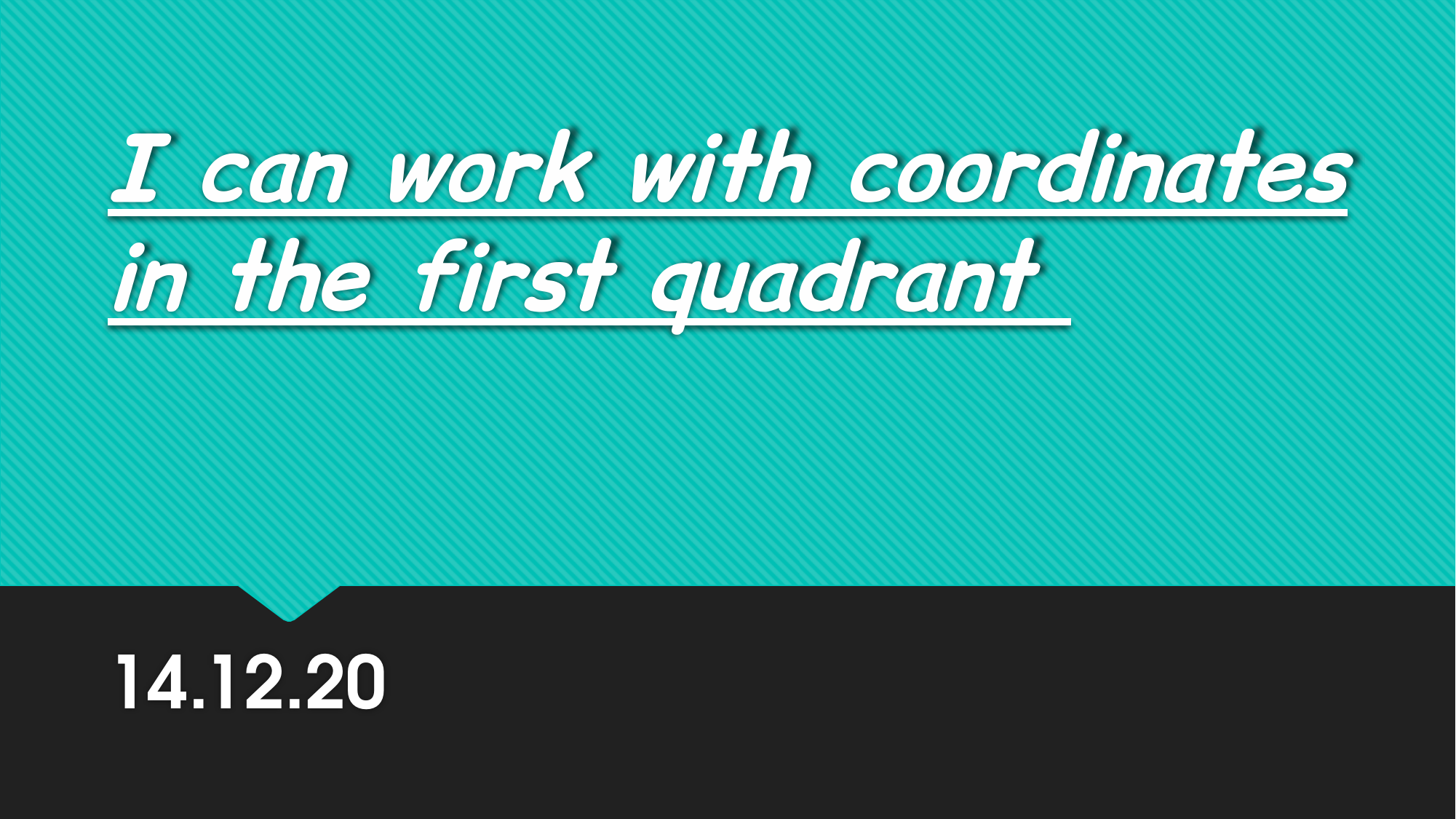

# I can work with coordinates in the first quadrant
14.12.20